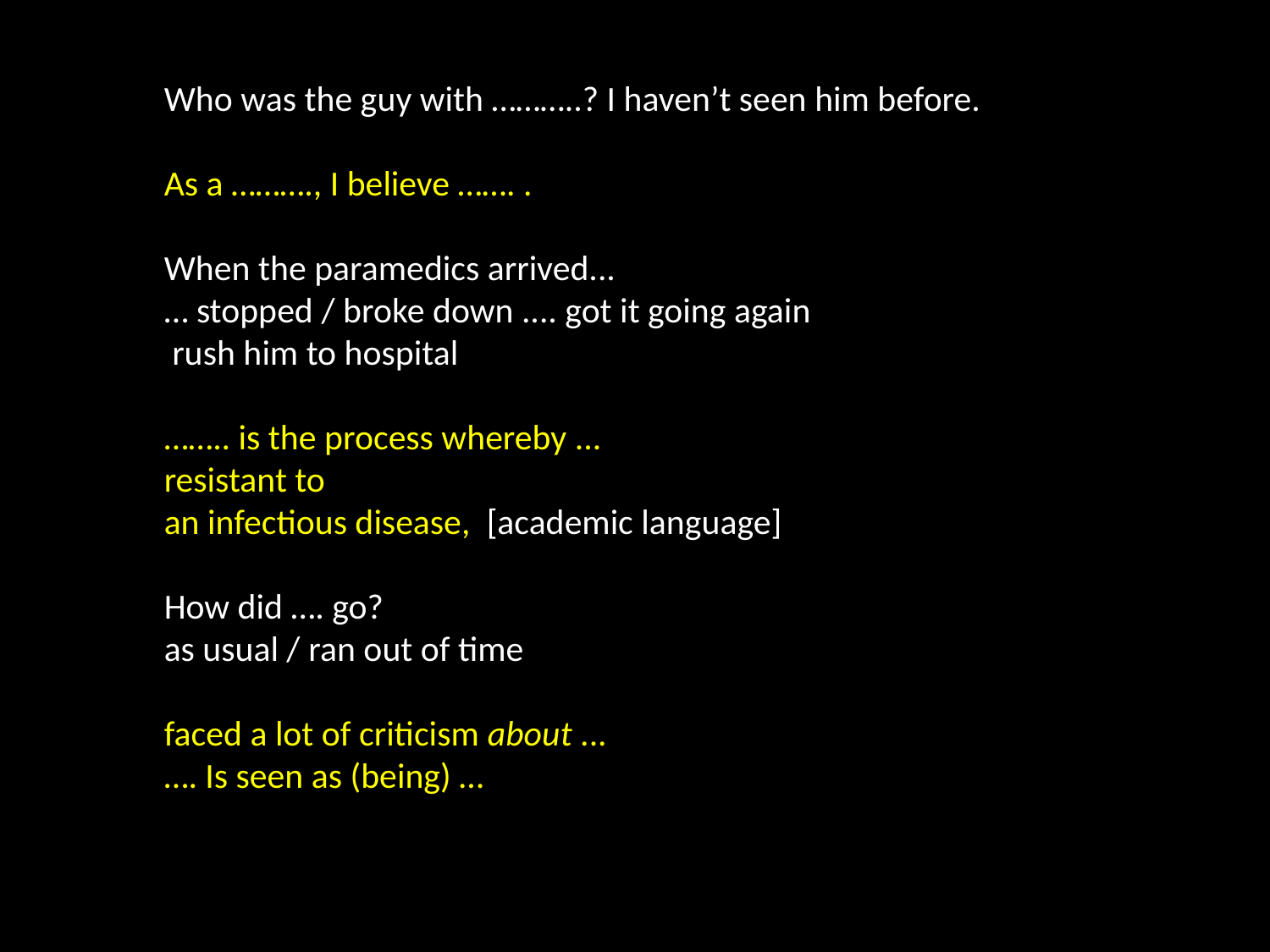

#
Who was the guy with ………..? I haven’t seen him before.

As a ………., I believe ……. .

When the paramedics arrived...
… stopped / broke down .... got it going again
 rush him to hospital

…….. is the process whereby ...
resistant to
an infectious disease,  [academic language]

How did …. go?
as usual / ran out of time

faced a lot of criticism about ...
…. Is seen as (being) …